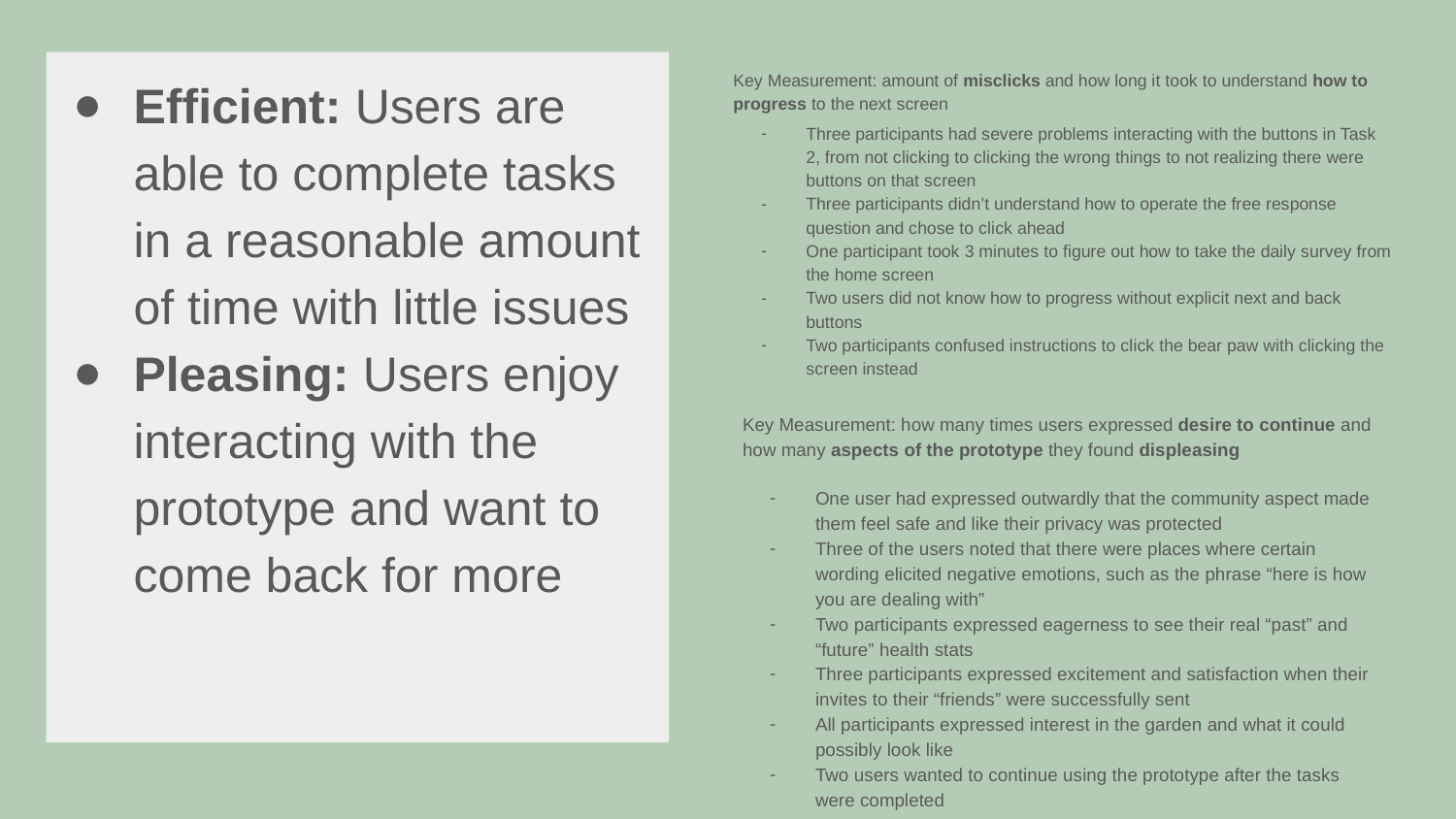

Efficient: Users are able to complete tasks in a reasonable amount of time with little issues
Pleasing: Users enjoy interacting with the prototype and want to come back for more
Key Measurement: amount of misclicks and how long it took to understand how to progress to the next screen
Three participants had severe problems interacting with the buttons in Task 2, from not clicking to clicking the wrong things to not realizing there were buttons on that screen
Three participants didn’t understand how to operate the free response question and chose to click ahead
One participant took 3 minutes to figure out how to take the daily survey from the home screen
Two users did not know how to progress without explicit next and back buttons
Two participants confused instructions to click the bear paw with clicking the screen instead

Key Measurement: how many times users expressed desire to continue and how many aspects of the prototype they found displeasing
One user had expressed outwardly that the community aspect made them feel safe and like their privacy was protected
Three of the users noted that there were places where certain wording elicited negative emotions, such as the phrase “here is how you are dealing with”
Two participants expressed eagerness to see their real “past” and “future” health stats
Three participants expressed excitement and satisfaction when their invites to their “friends” were successfully sent
All participants expressed interest in the garden and what it could possibly look like
Two users wanted to continue using the prototype after the tasks were completed